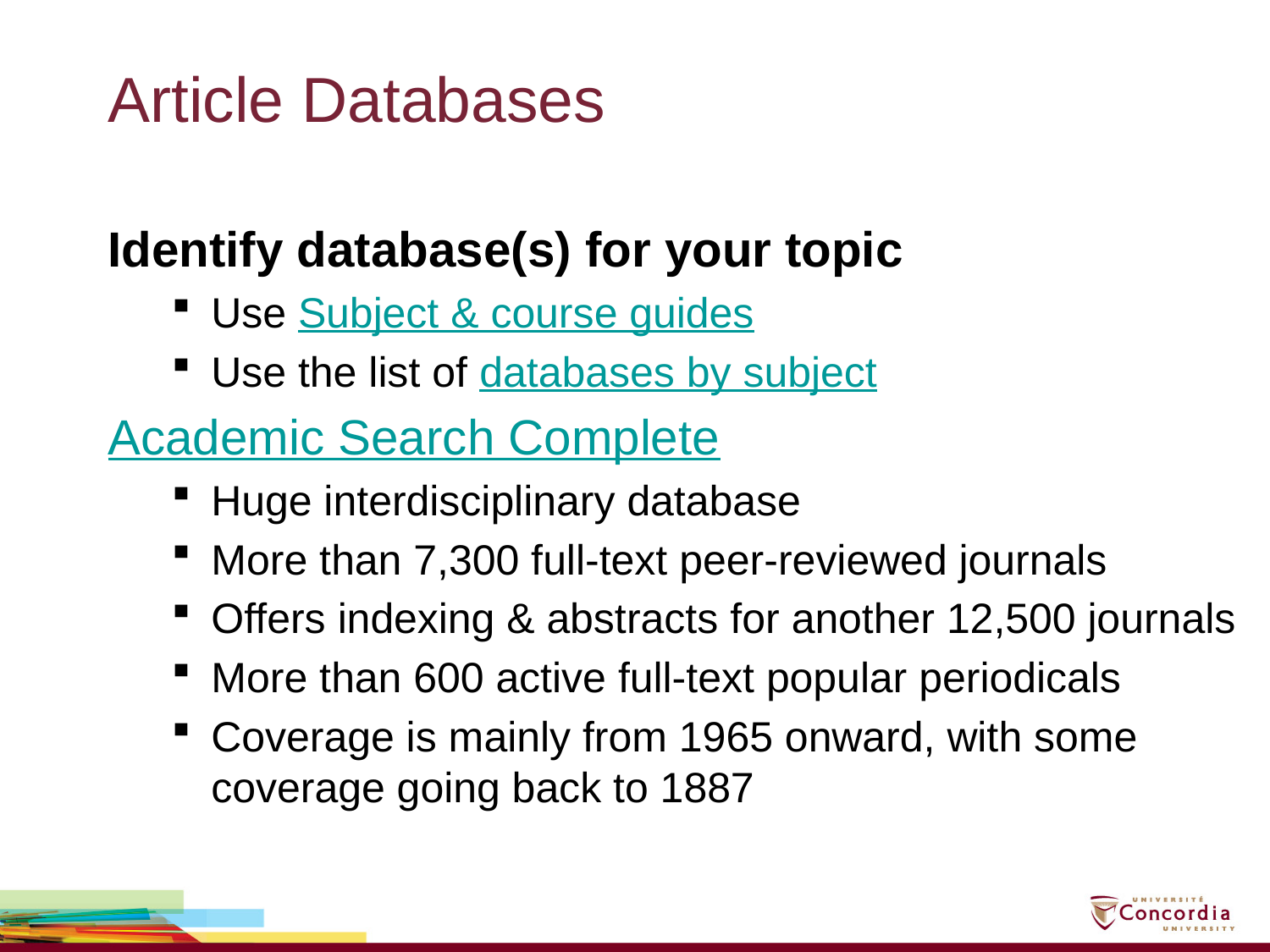

# Article Databases
Identify database(s) for your topic
Use Subject & course guides
Use the list of databases by subject
Academic Search Complete
Huge interdisciplinary database
More than 7,300 full-text peer-reviewed journals
Offers indexing & abstracts for another 12,500 journals
More than 600 active full-text popular periodicals
Coverage is mainly from 1965 onward, with some coverage going back to 1887